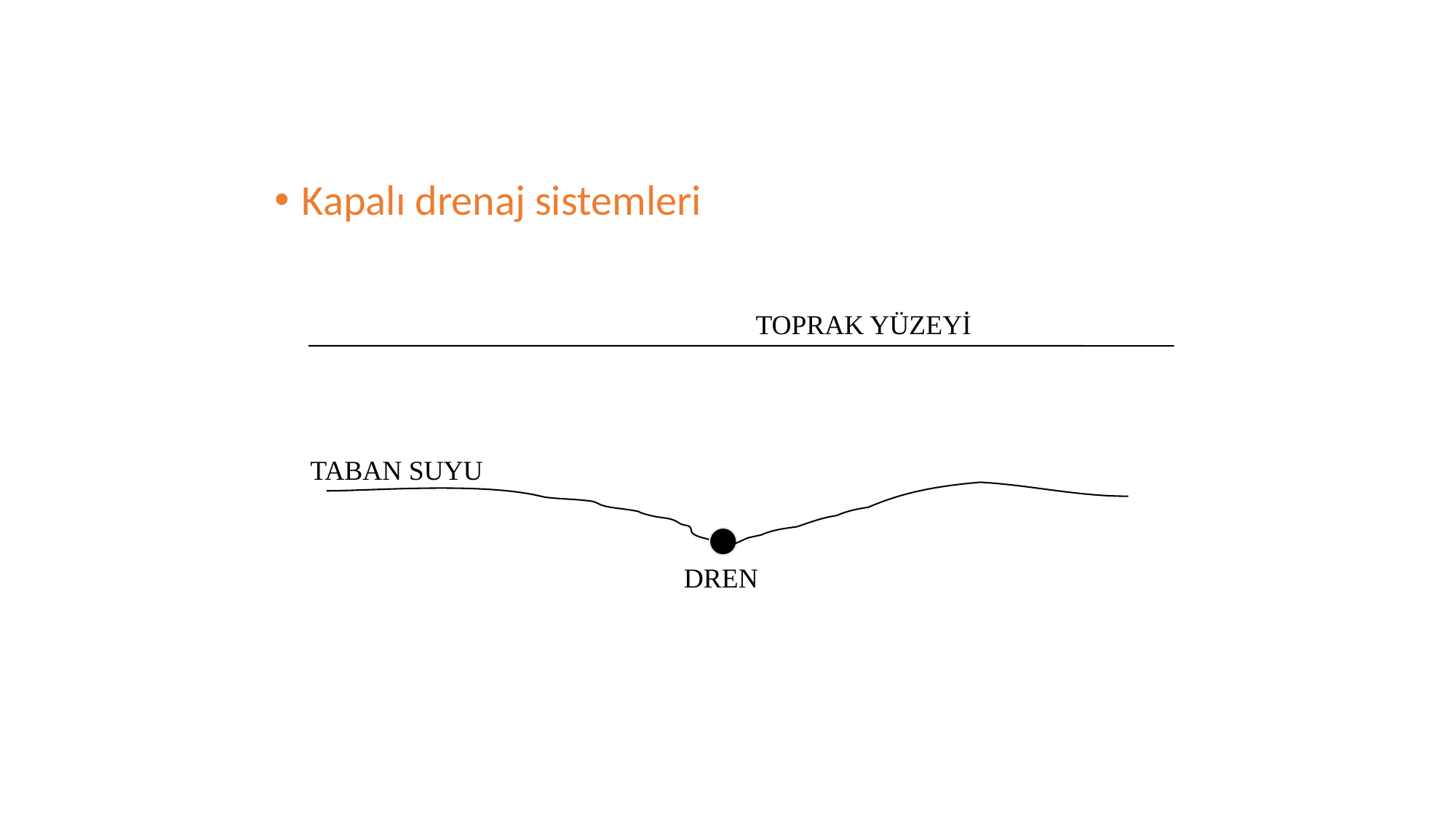

Kapalı drenaj sistemleri
TOPRAK YÜZEYİ

TABAN SUYU

DREN